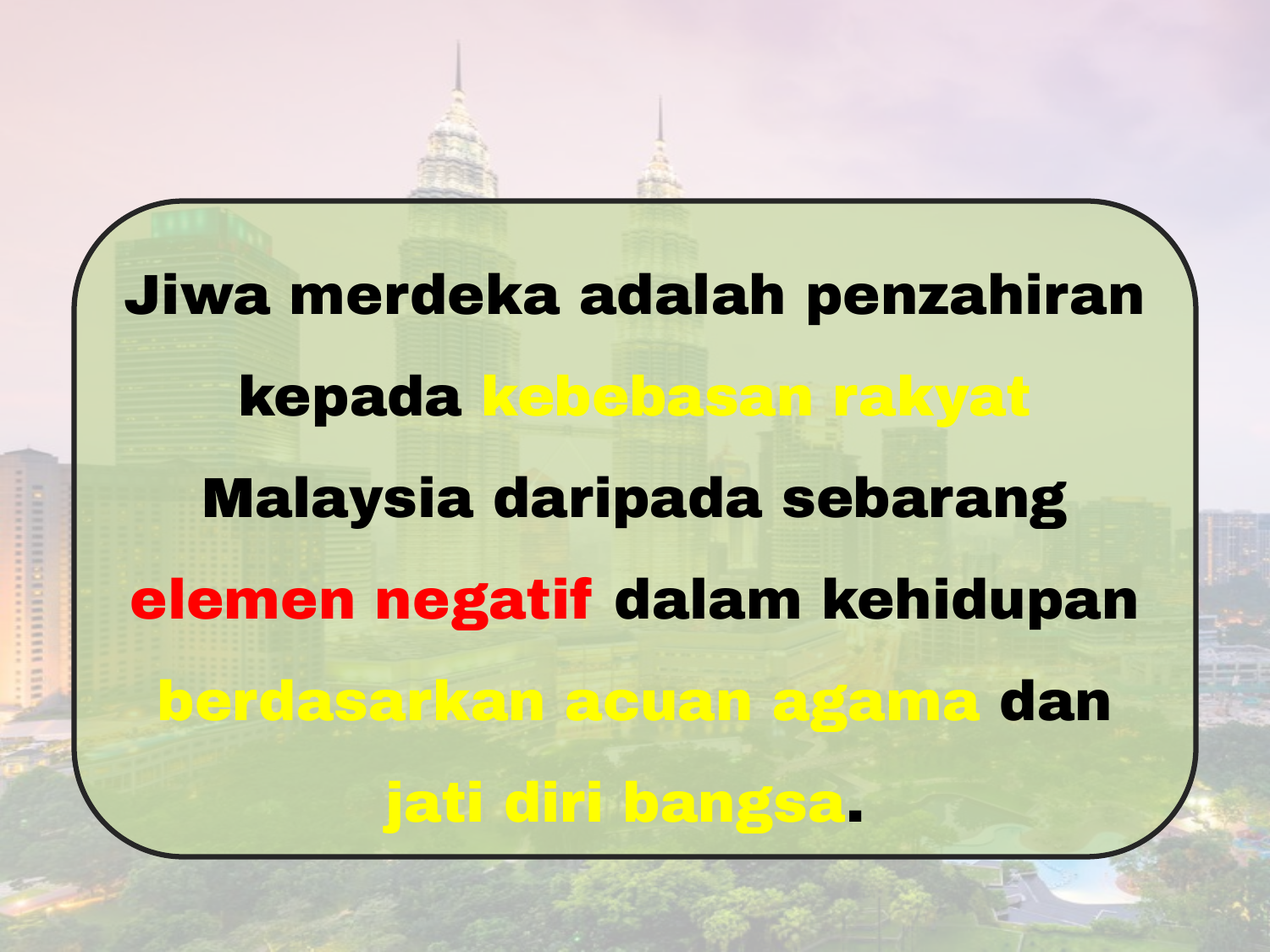

Jiwa merdeka adalah penzahiran kepada kebebasan rakyat Malaysia daripada sebarang elemen negatif dalam kehidupan berdasarkan acuan agama dan jati diri bangsa.